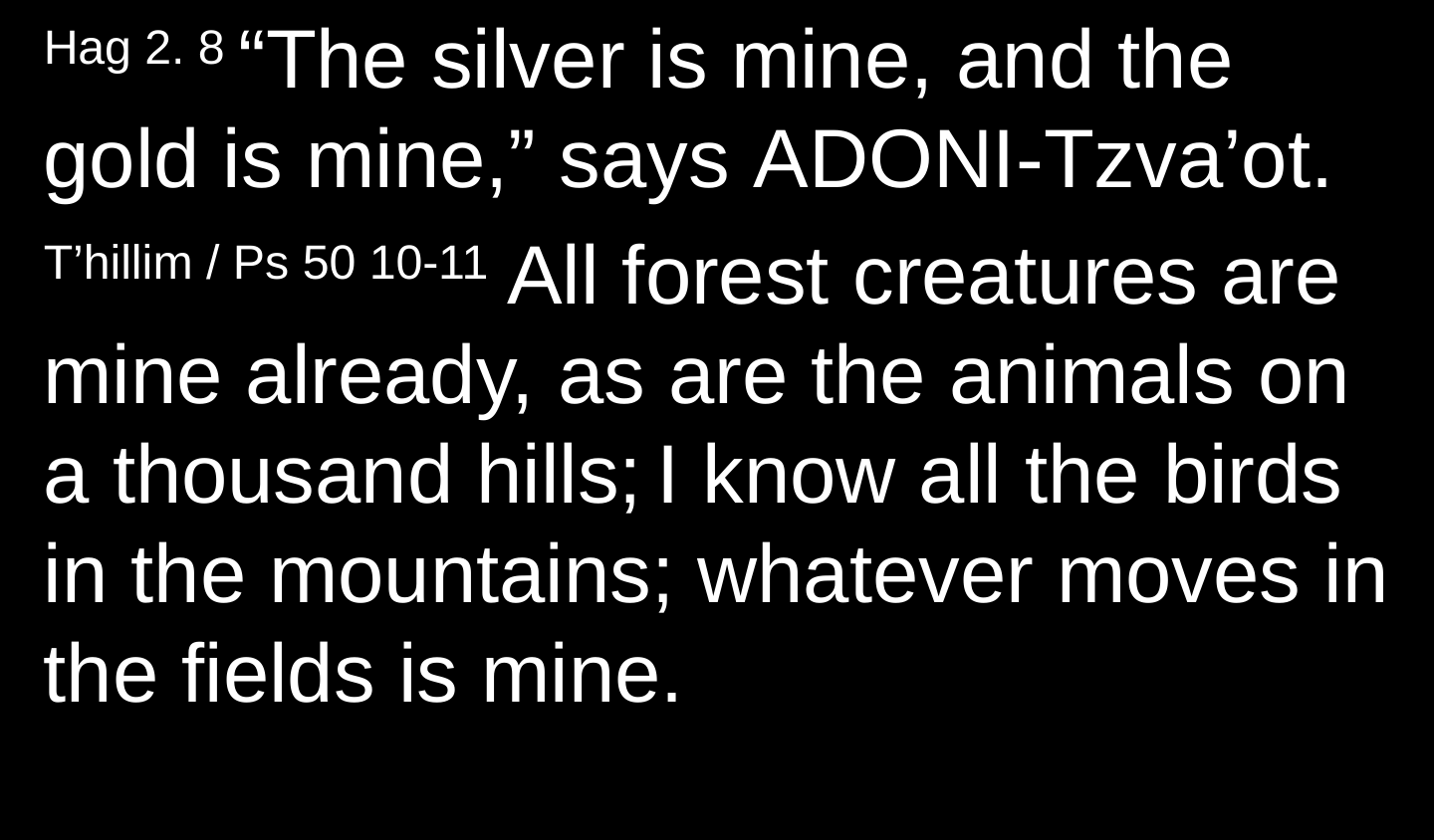

Hag 2. 8 “The silver is mine, and the gold is mine,” says Adoni-Tzva’ot.
T’hillim / Ps 50 10-11 All forest creatures are mine already, as are the animals on a thousand hills; I know all the birds in the mountains; whatever moves in the fields is mine.